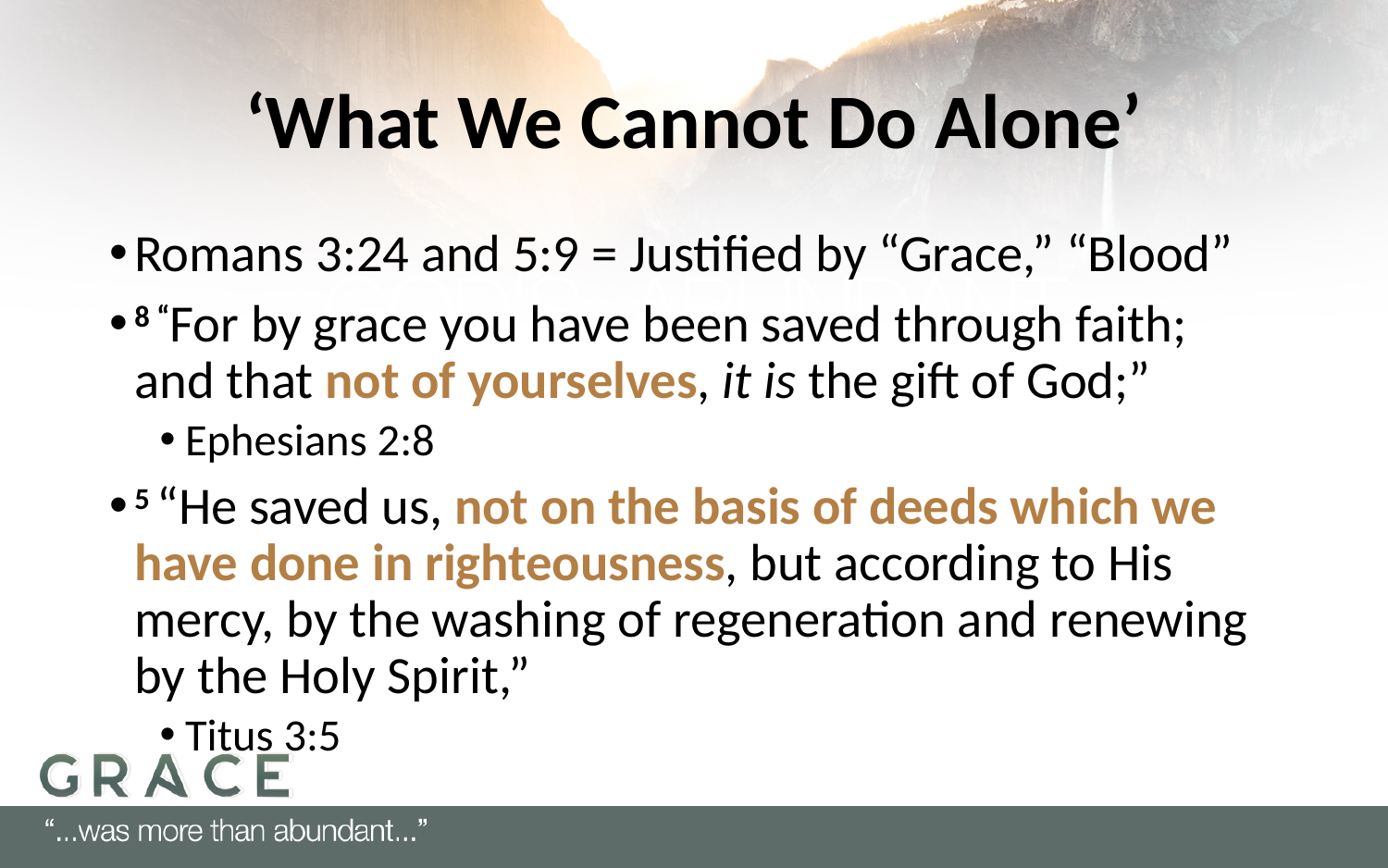

# ‘What We Cannot Do Alone’
Romans 3:24 and 5:9 = Justified by “Grace,” “Blood”
8 “For by grace you have been saved through faith; and that not of yourselves, it is the gift of God;”
Ephesians 2:8
5 “He saved us, not on the basis of deeds which we have done in righteousness, but according to His mercy, by the washing of regeneration and renewing by the Holy Spirit,”
Titus 3:5